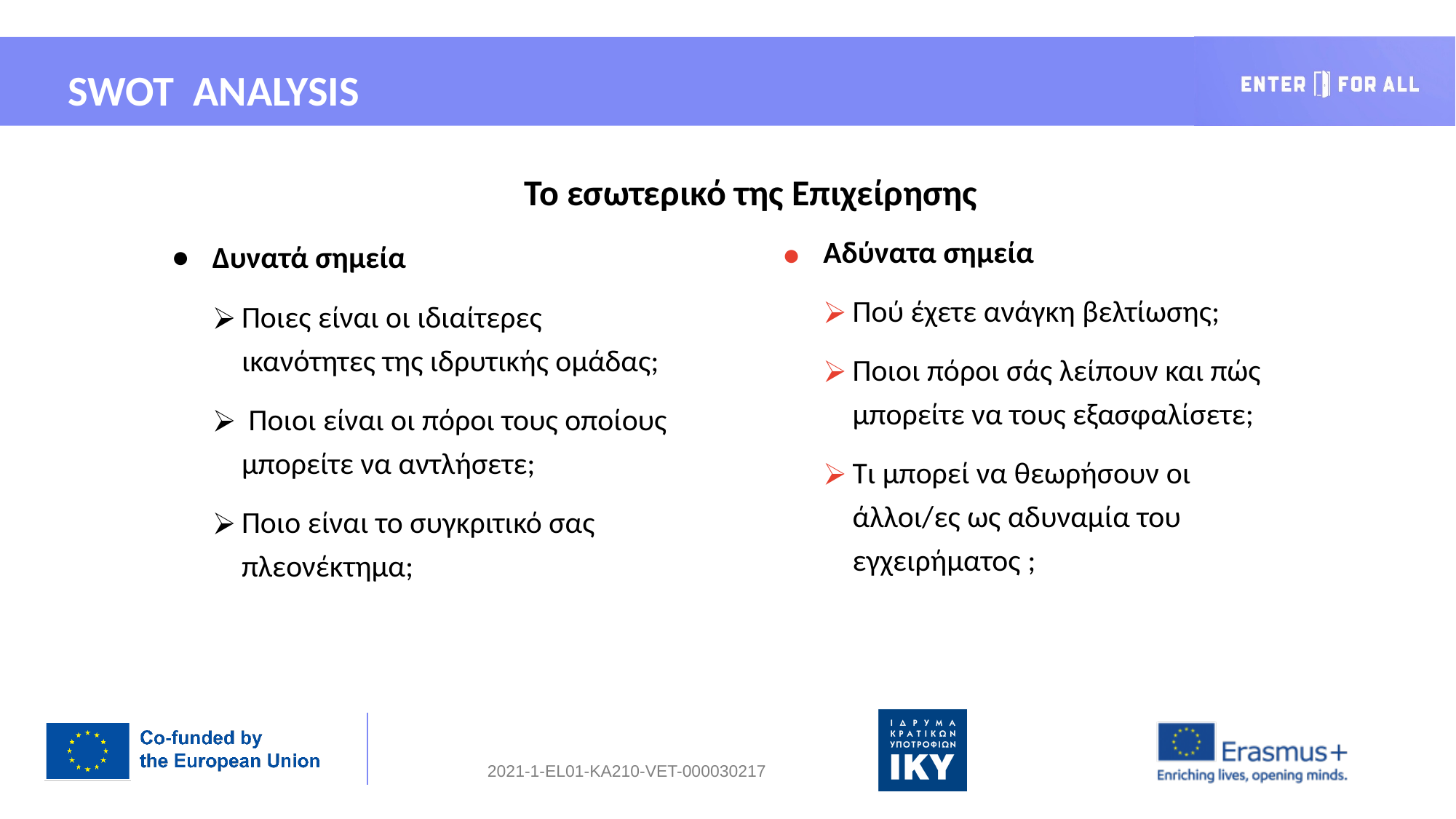

SWOT  ANALYSIS
Το εσωτερικό της Επιχείρησης
Αδύνατα σημεία
Πού έχετε ανάγκη βελτίωσης;
Ποιοι πόροι σάς λείπουν και πώς μπορείτε να τους εξασφαλίσετε;
Τι μπορεί να θεωρήσουν οι άλλοι/ες ως αδυναμία του εγχειρήματος ;
Δυνατά σημεία
Ποιες είναι οι ιδιαίτερες
ικανότητες της ιδρυτικής ομάδας;
 Ποιοι είναι οι πόροι τους οποίους μπορείτε να αντλήσετε;
Ποιο είναι το συγκριτικό σας
πλεονέκτημα;